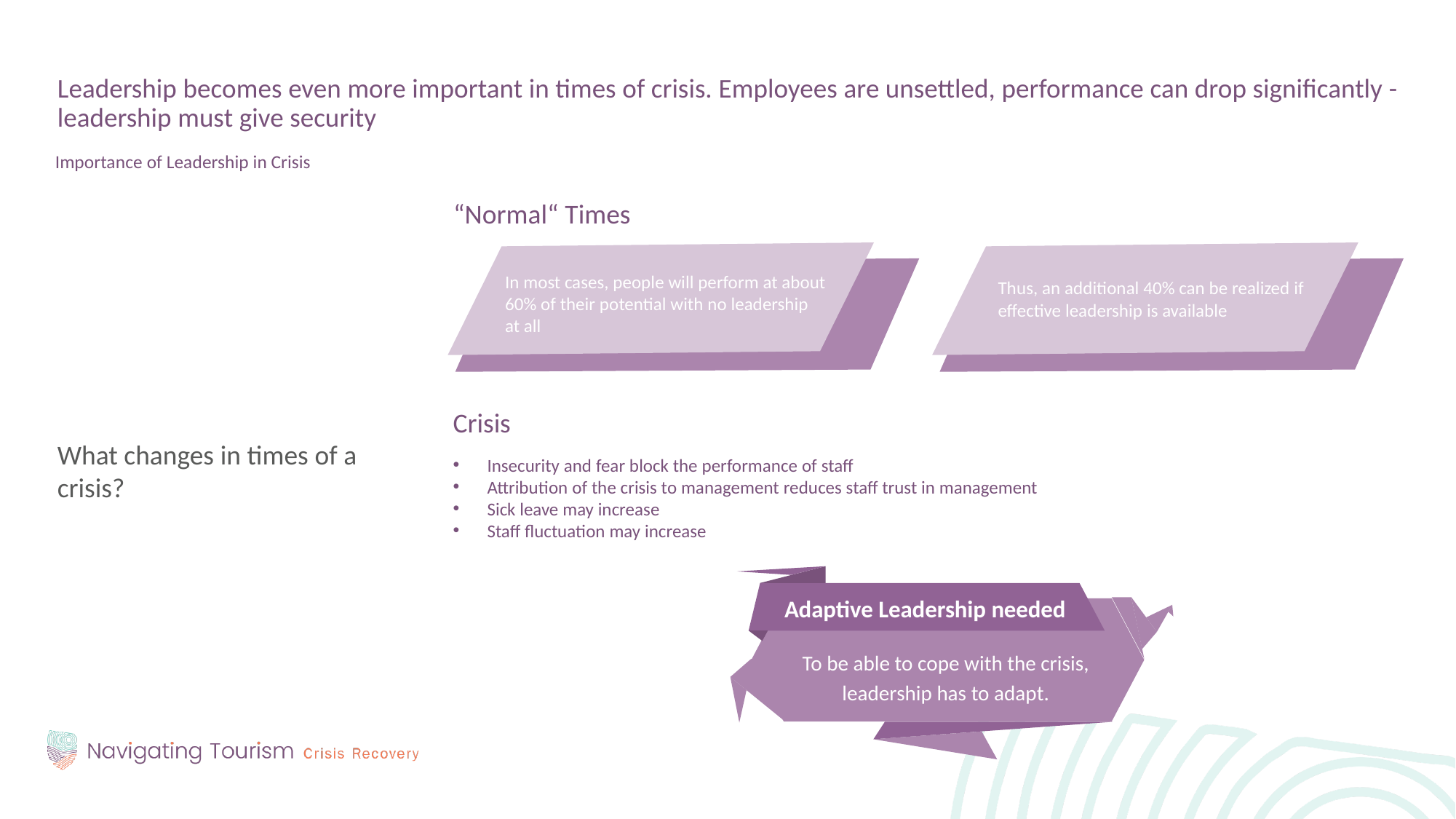

Leadership becomes even more important in times of crisis. Employees are unsettled, performance can drop significantly - leadership must give security

Importance of Leadership in Crisis
“Normal“ Times

What changes in times of a crisis?
In most cases, people will perform at about 60% of their potential with no leadership at all
Thus, an additional 40% can be realized if effective leadership is available
Crisis
Insecurity and fear block the performance of staff
Attribution of the crisis to management reduces staff trust in management
Sick leave may increase
Staff fluctuation may increase

Adaptive Leadership needed

To be able to cope with the crisis, leadership has to adapt.